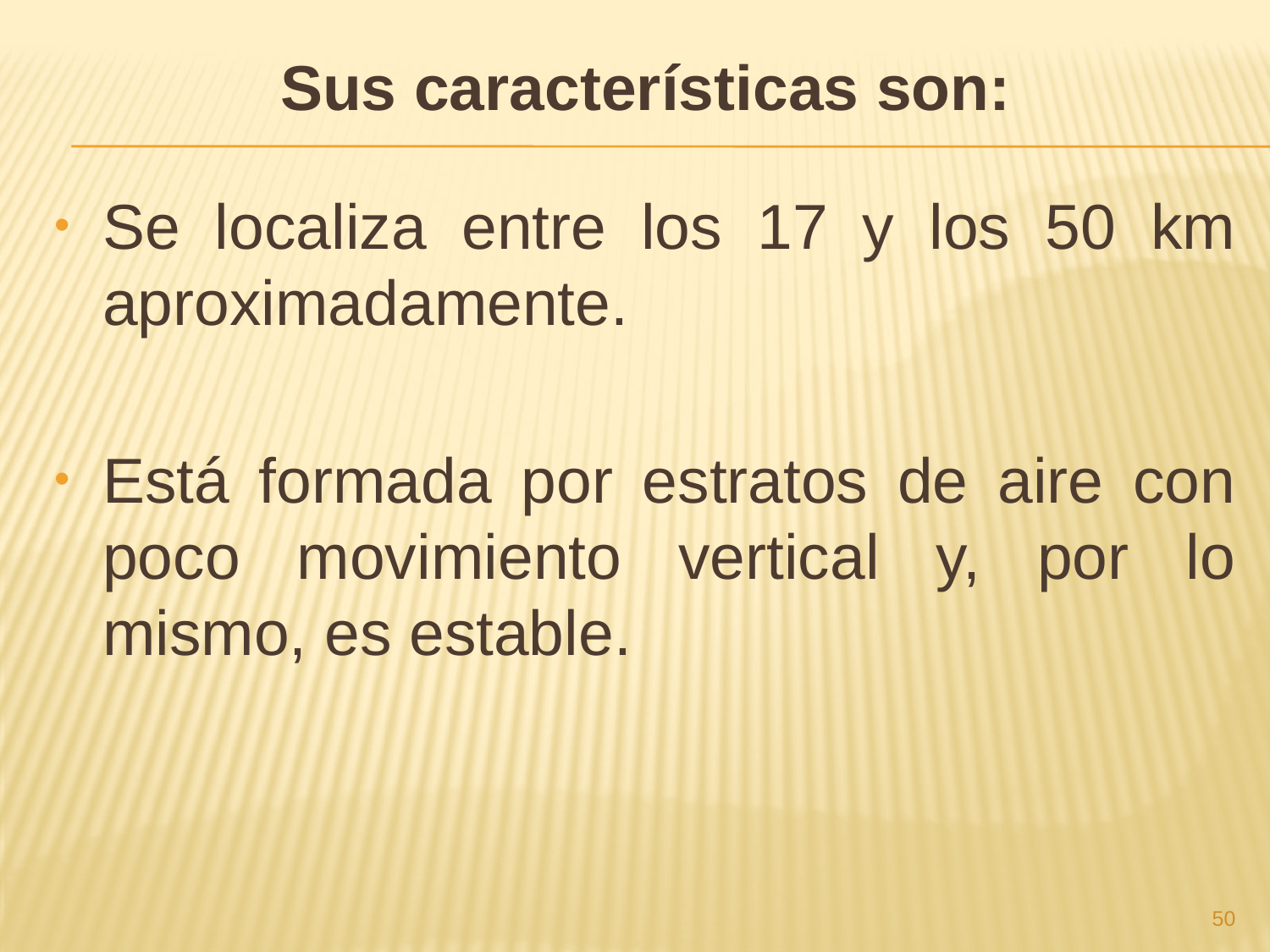

# Sus características son:
Se localiza entre los 17 y los 50 km aproximadamente.

Está formada por estratos de aire con poco movimiento vertical y, por lo mismo, es estable.

50